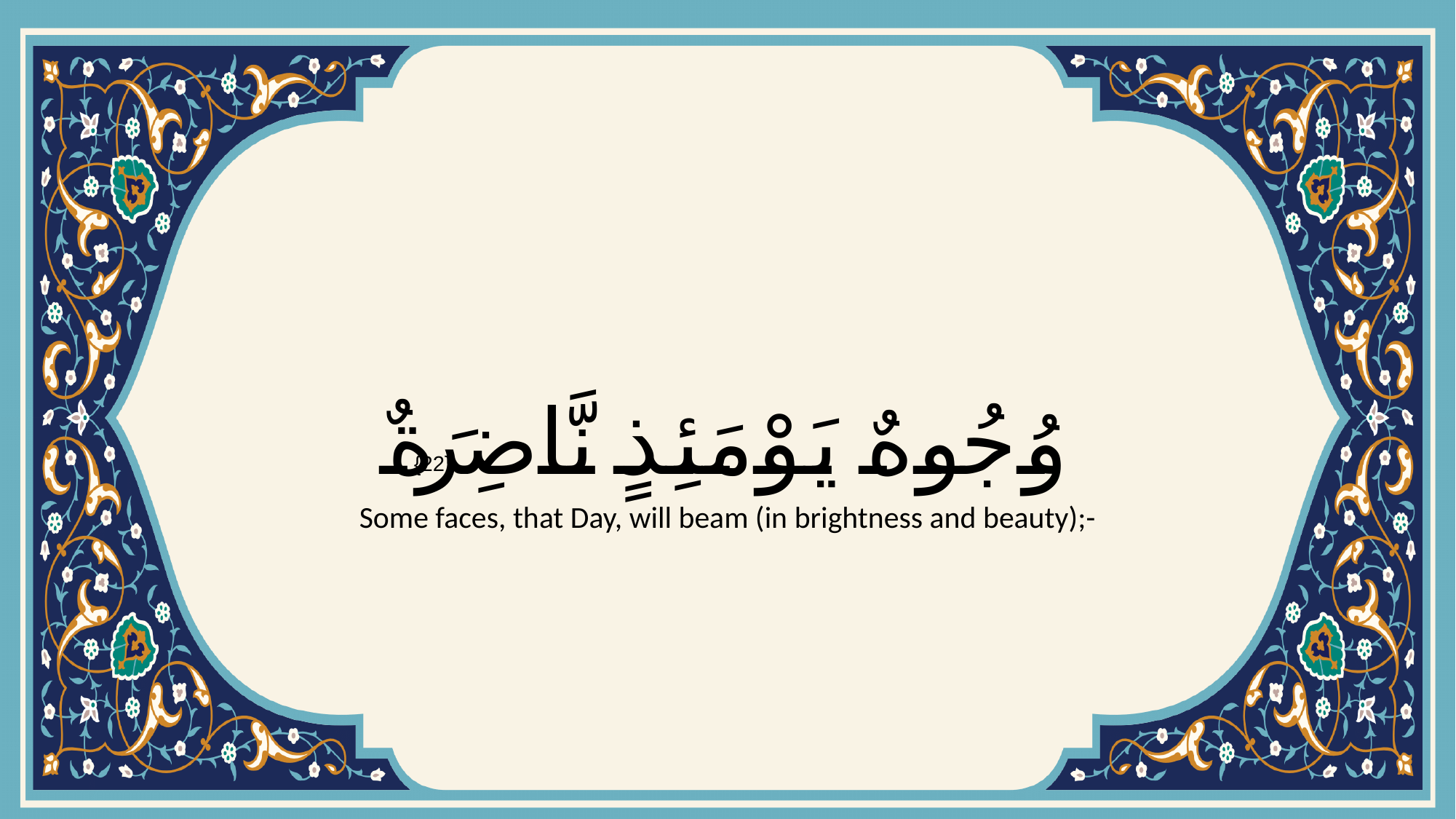

# وُجُوهٌ يَوْمَئِذٍ نَّاضِرَةٌ
{22}
Some faces, that Day, will beam (in brightness and beauty);-